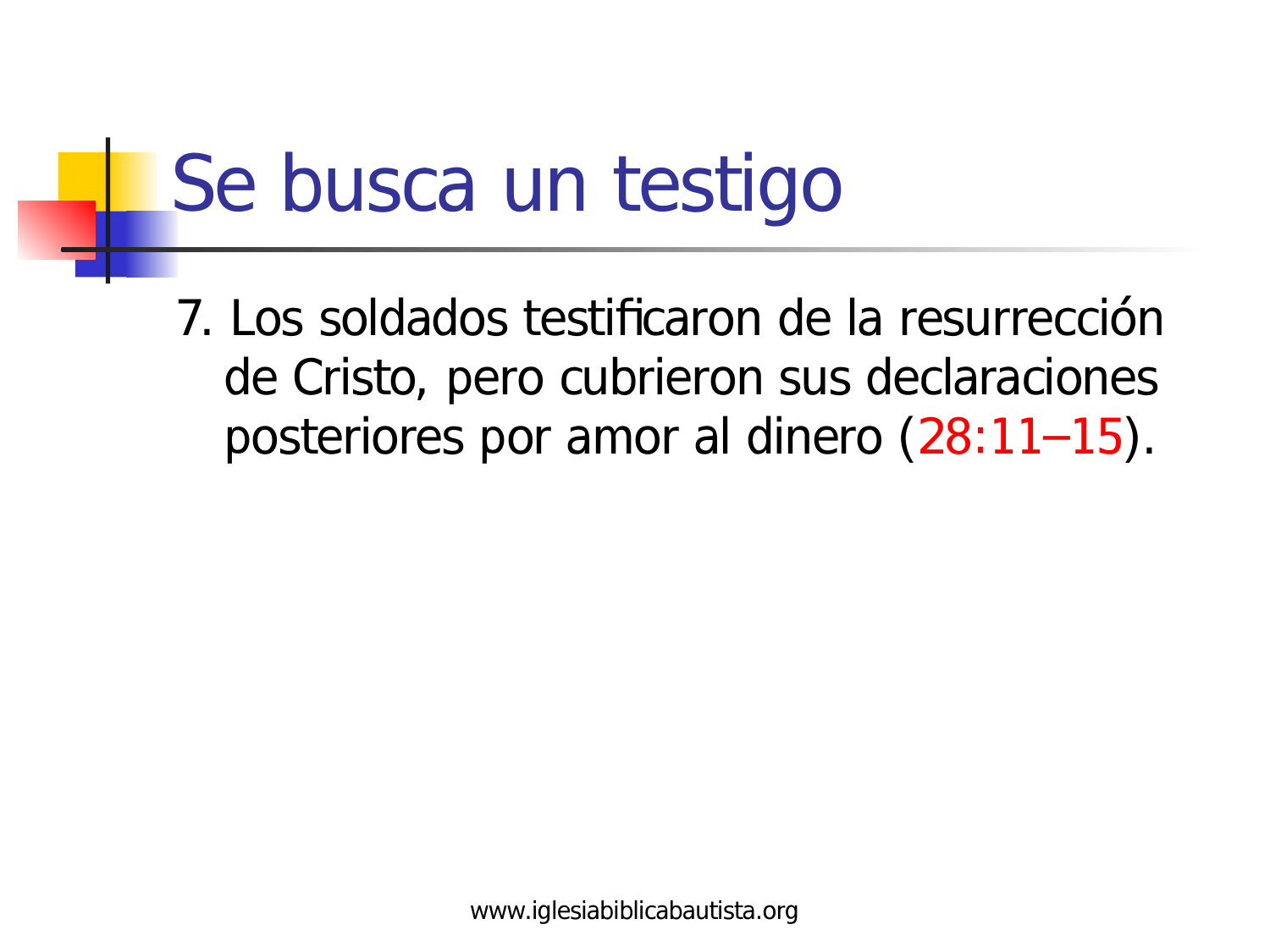

# Se busca un testigo
7. Los soldados testificaron de la resurrección de Cristo, pero cubrieron sus declaraciones posteriores por amor al dinero (28:11–15).